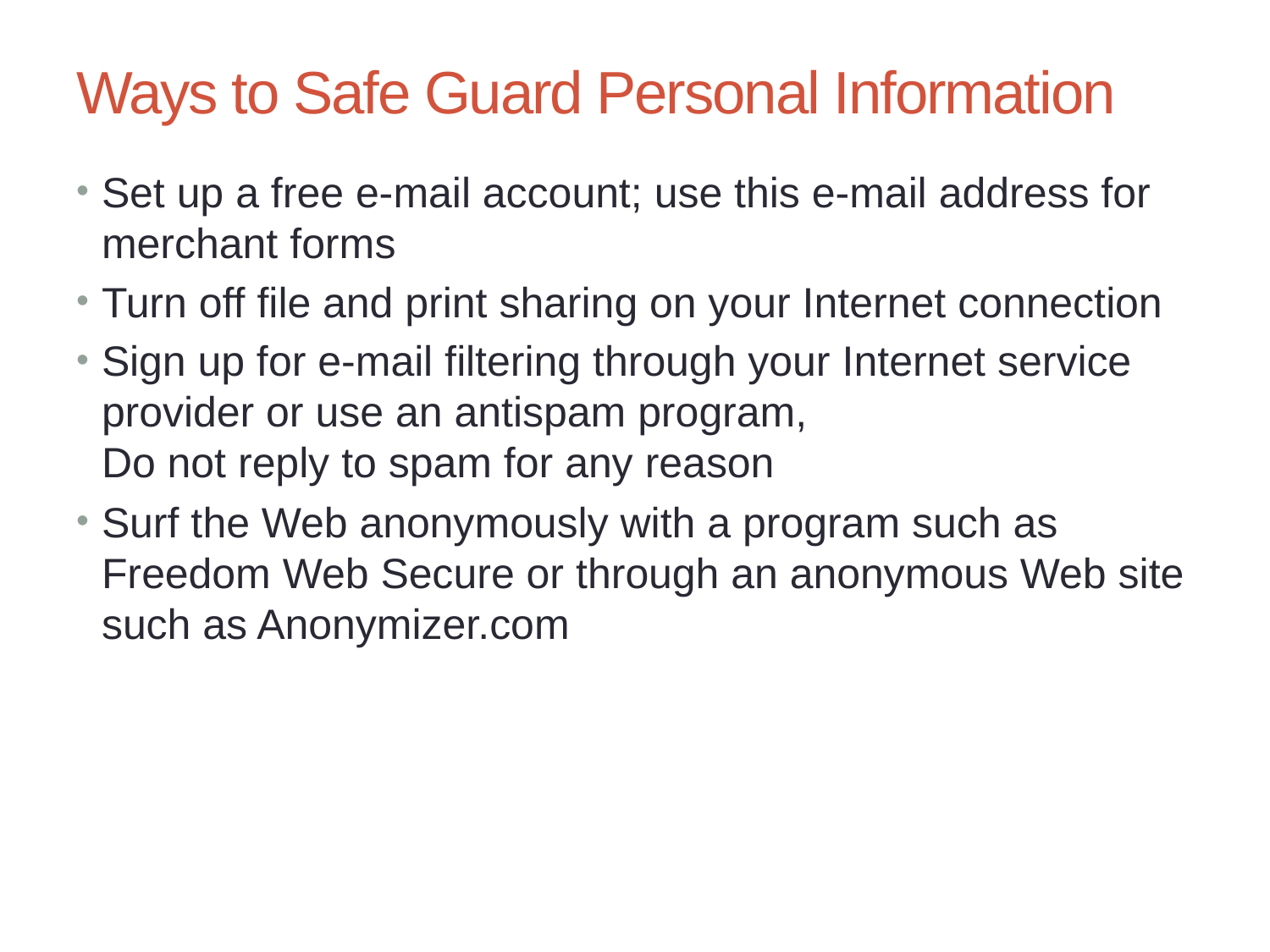

# Ways to Safe Guard Personal Information
Set up a free e-mail account; use this e-mail address for merchant forms
Turn off file and print sharing on your Internet connection
Sign up for e-mail filtering through your Internet service provider or use an antispam program,
Do not reply to spam for any reason
Surf the Web anonymously with a program such as Freedom Web Secure or through an anonymous Web site such as Anonymizer.com